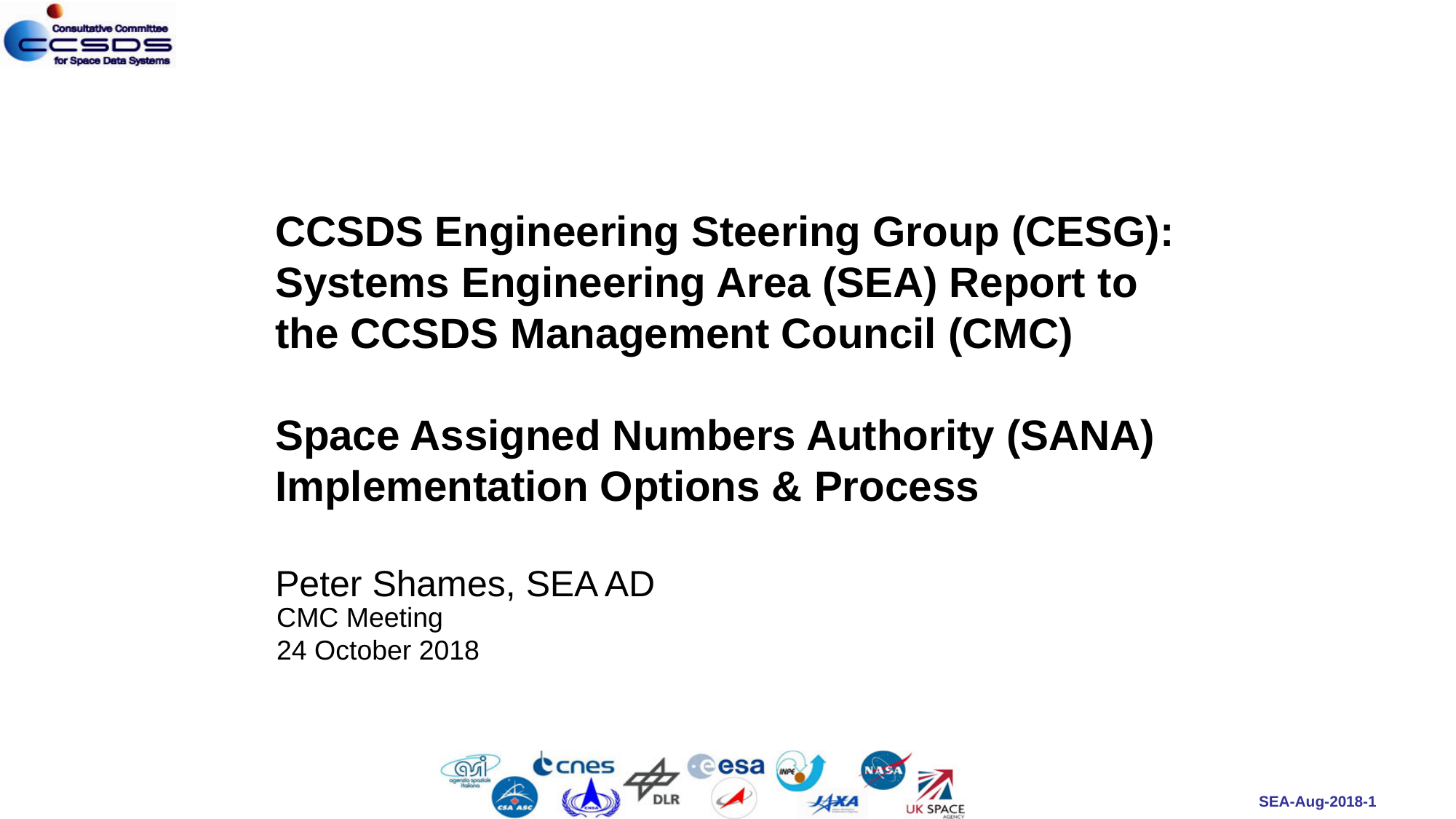

CCSDS Engineering Steering Group (CESG):
Systems Engineering Area (SEA) Report to the CCSDS Management Council (CMC)

Space Assigned Numbers Authority (SANA)
Implementation Options & Process

Peter Shames, SEA AD
CMC Meeting
24 October 2018